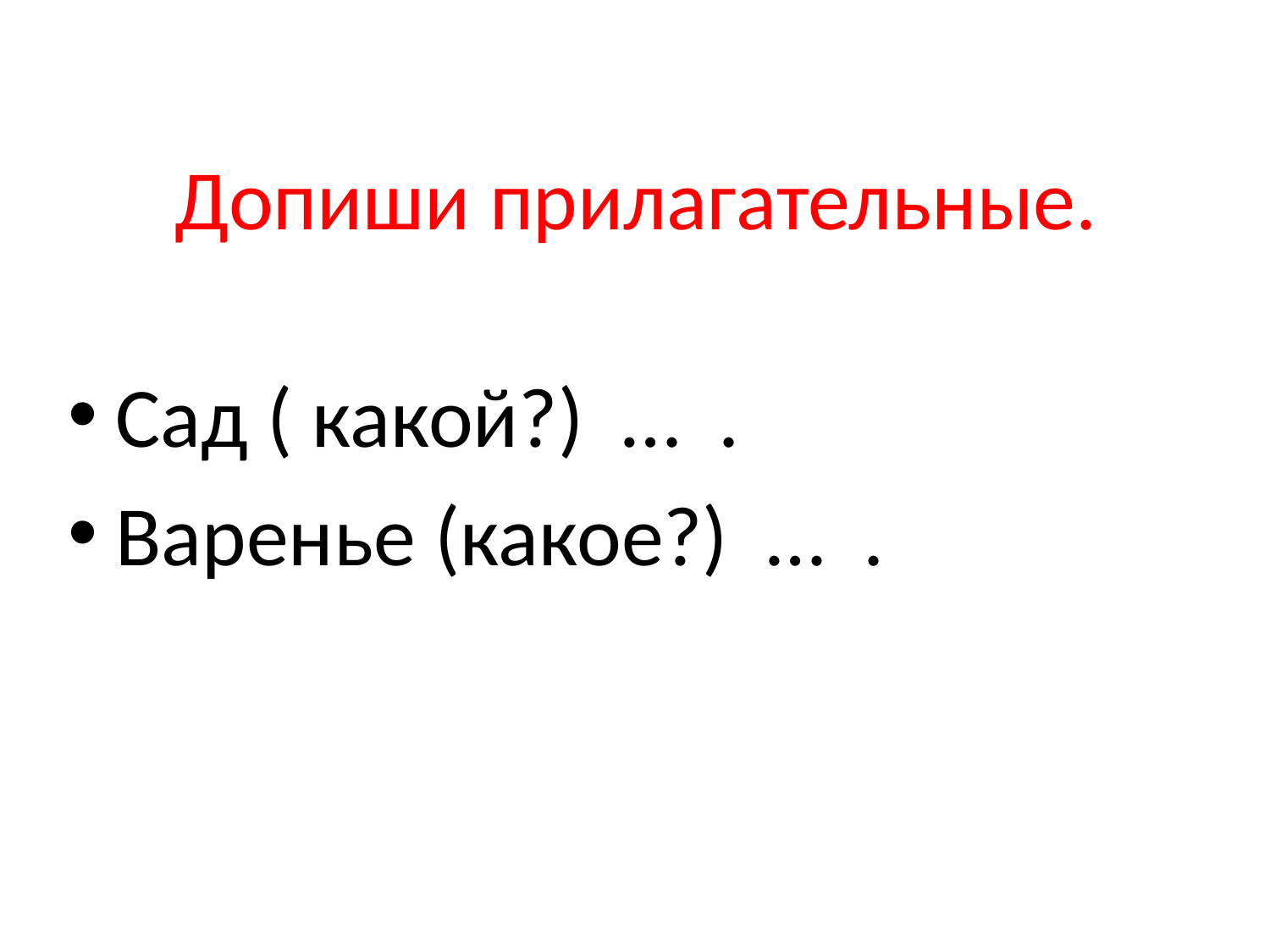

# Допиши прилагательные.
Сад ( какой?)  …  .
Варенье (какое?)  …  .